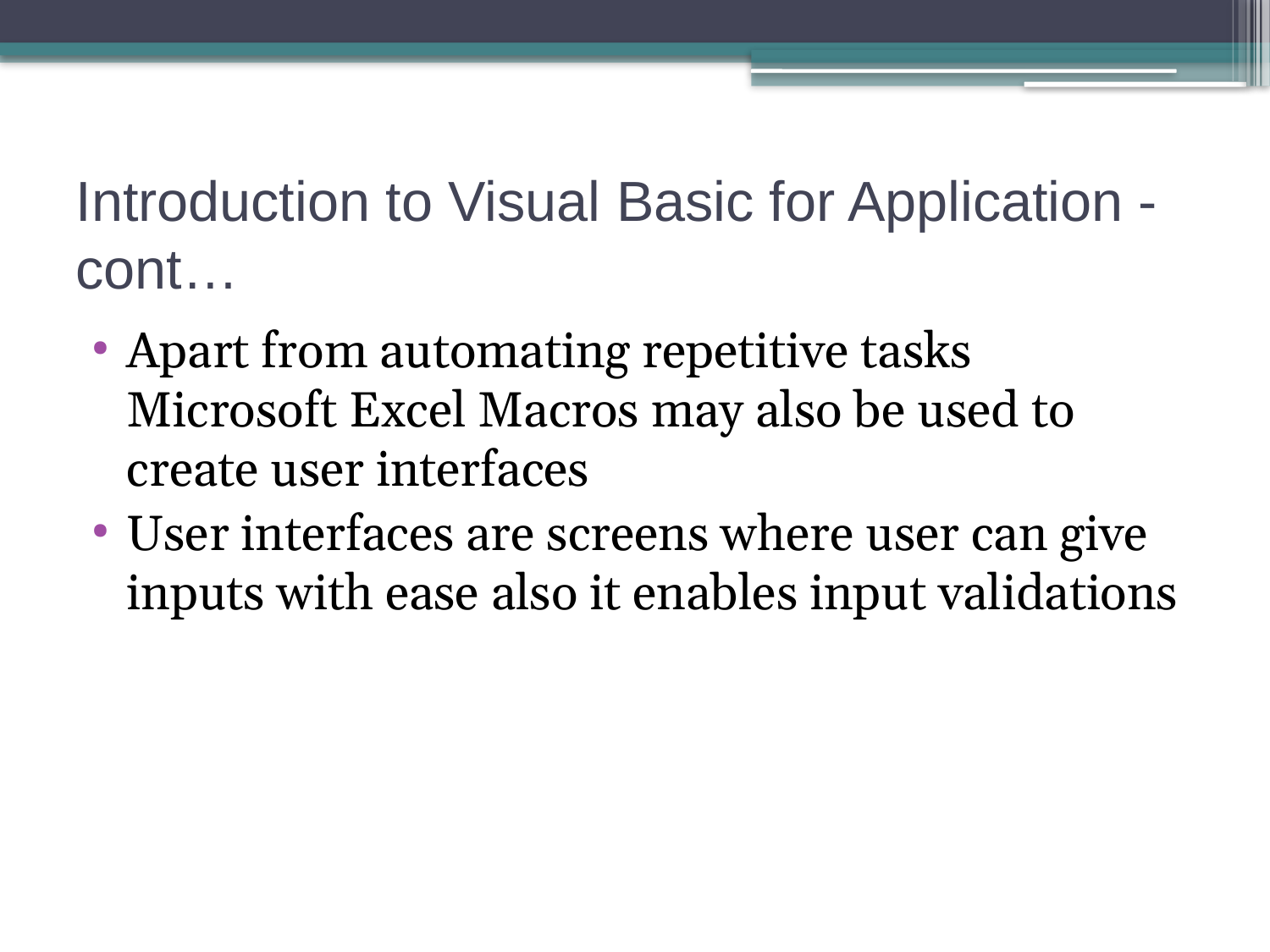

# Introduction to Visual Basic for Application - cont…
Apart from automating repetitive tasks Microsoft Excel Macros may also be used to create user interfaces
User interfaces are screens where user can give inputs with ease also it enables input validations